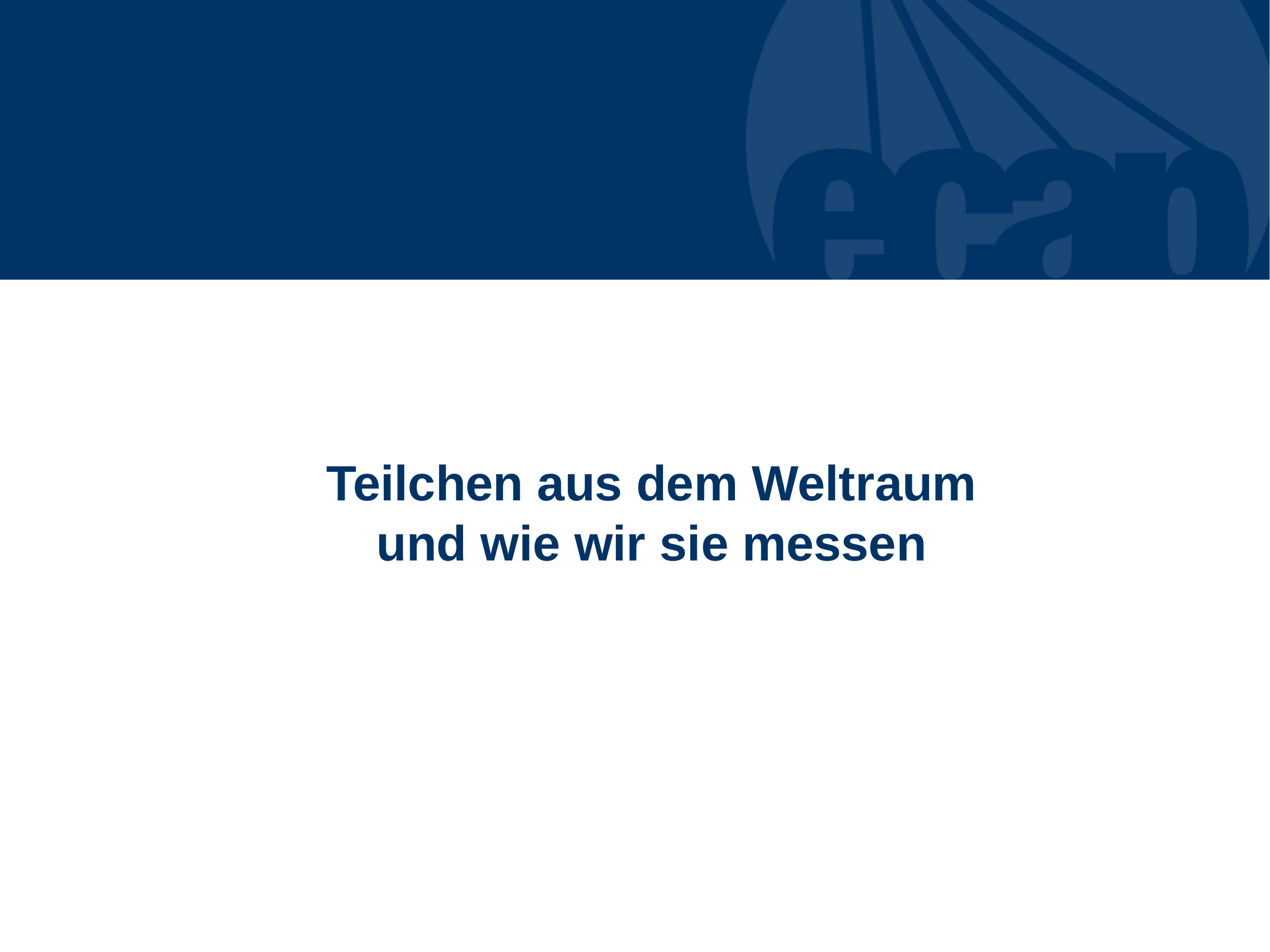

# Teilchen aus dem Weltraum und wie wir sie messen